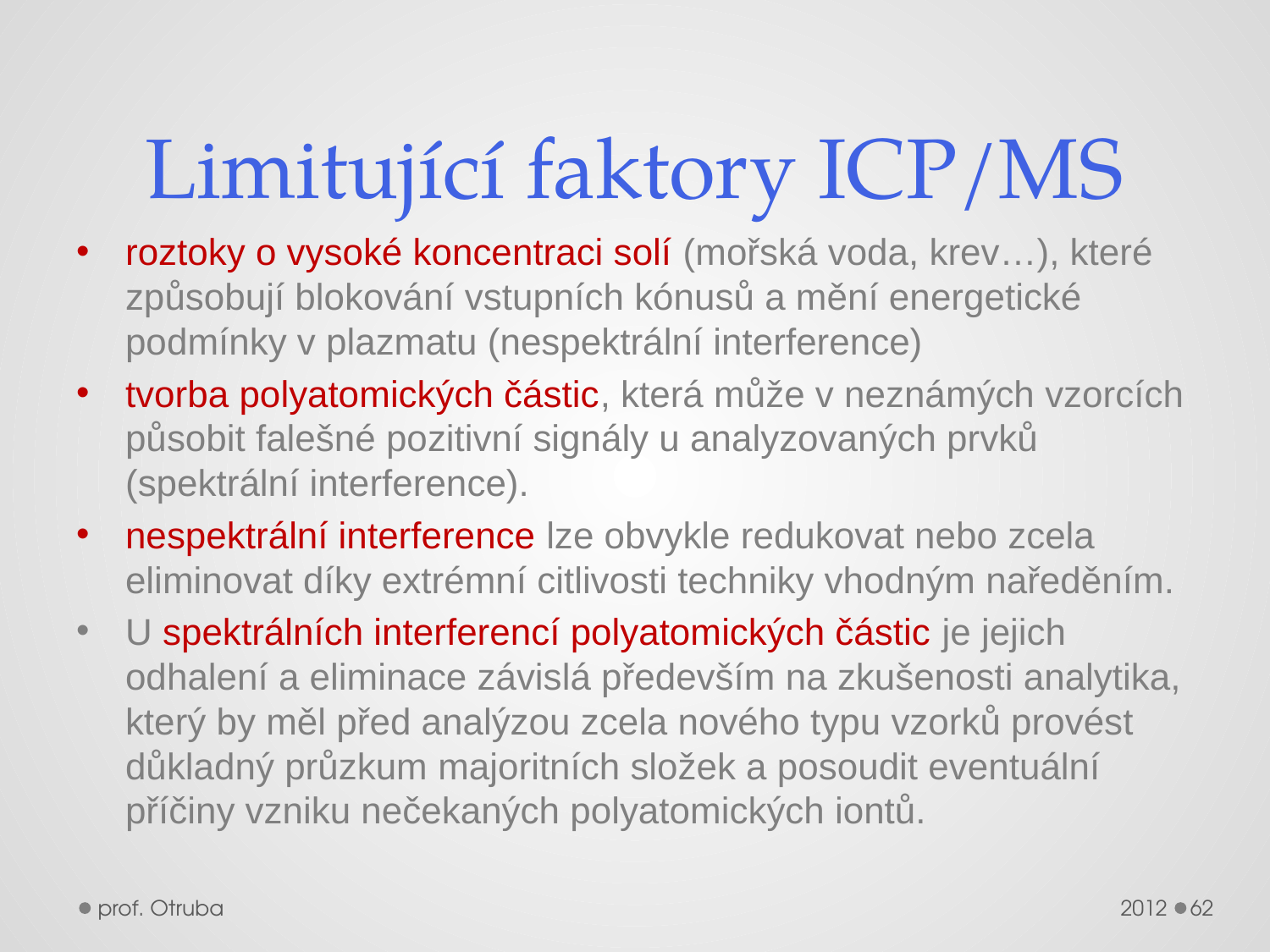

# Limitující faktory ICP/MS
roztoky o vysoké koncentraci solí (mořská voda, krev…), které způsobují blokování vstupních kónusů a mění energetické podmínky v plazmatu (nespektrální interference)
tvorba polyatomických částic, která může v neznámých vzorcích působit falešné pozitivní signály u analyzovaných prvků (spektrální interference).
nespektrální interference lze obvykle redukovat nebo zcela eliminovat díky extrémní citlivosti techniky vhodným naředěním.
U spektrálních interferencí polyatomických částic je jejich odhalení a eliminace závislá především na zkušenosti analytika, který by měl před analýzou zcela nového typu vzorků provést důkladný průzkum majoritních složek a posoudit eventuální příčiny vzniku nečekaných polyatomických iontů.
prof. Otruba
2012
62